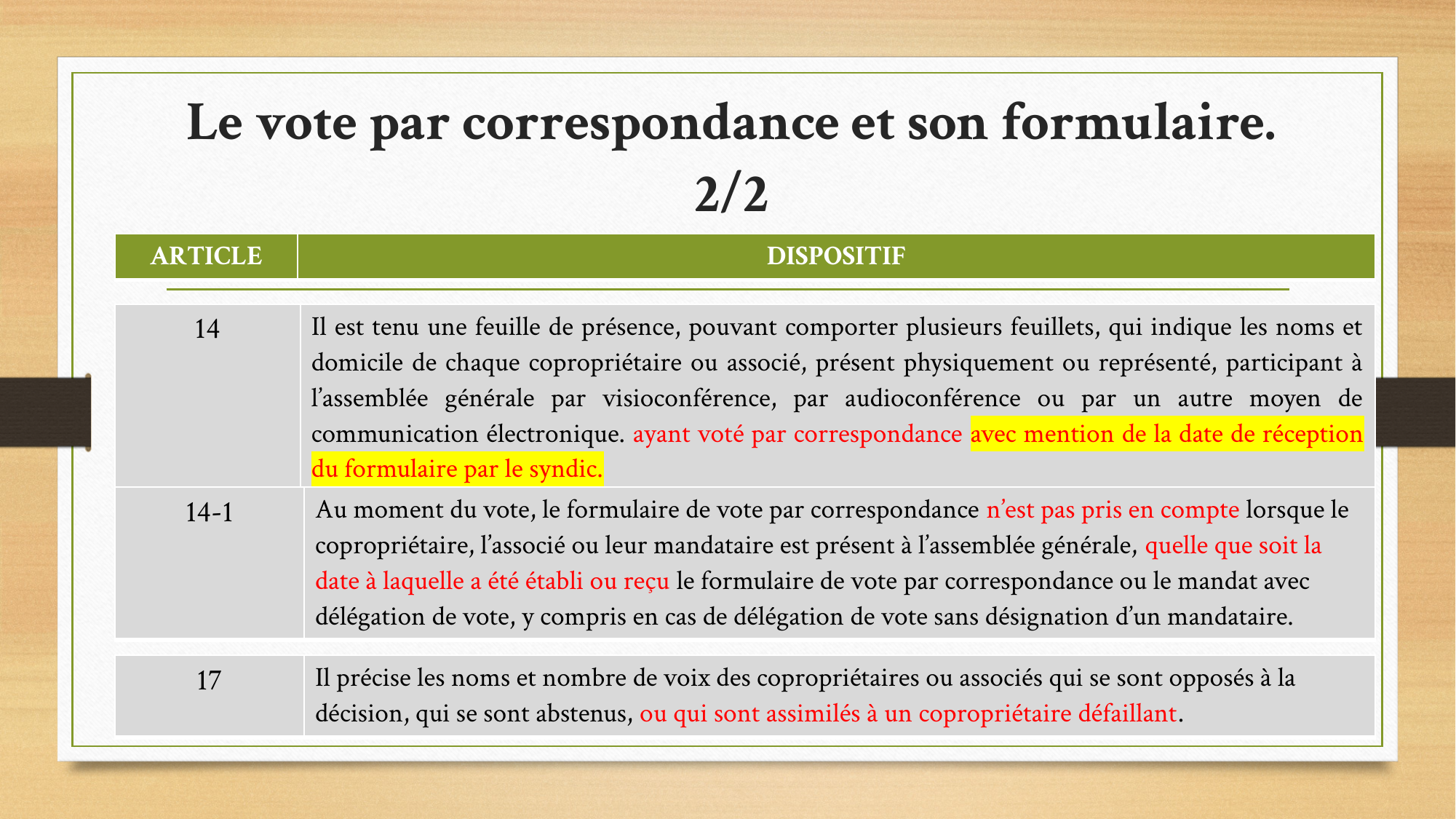

# Le vote par correspondance et son formulaire. 2/2
| ARTICLE | DISPOSITIF |
| --- | --- |
| 14 | Il est tenu une feuille de présence, pouvant comporter plusieurs feuillets, qui indique les noms et domicile de chaque copropriétaire ou associé, présent physiquement ou représenté, participant à l’assemblée générale par visioconférence, par audioconférence ou par un autre moyen de communication électronique. ayant voté par correspondance avec mention de la date de réception du formulaire par le syndic. |
| --- | --- |
| 14-1 | Au moment du vote, le formulaire de vote par correspondance n’est pas pris en compte lorsque le copropriétaire, l’associé ou leur mandataire est présent à l’assemblée générale, quelle que soit la date à laquelle a été établi ou reçu le formulaire de vote par correspondance ou le mandat avec délégation de vote, y compris en cas de délégation de vote sans désignation d’un mandataire. |
| --- | --- |
| 17 | Il précise les noms et nombre de voix des copropriétaires ou associés qui se sont opposés à la décision, qui se sont abstenus, ou qui sont assimilés à un copropriétaire défaillant. |
| --- | --- |